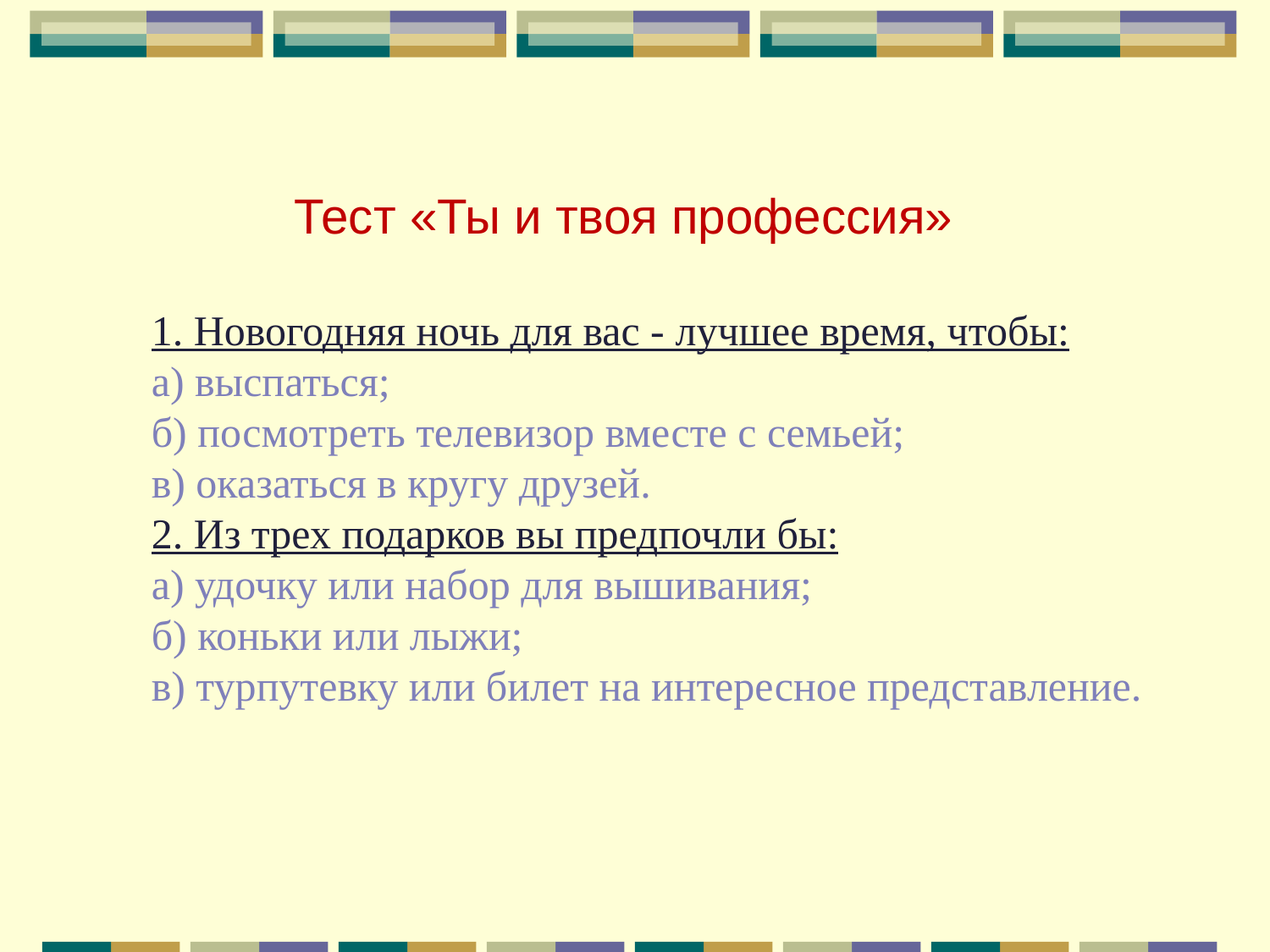

Тест «Ты и твоя профессия»
1. Новогодняя ночь для вас - лучшее время, чтобы:
а) выспаться;
б) посмотреть телевизор вместе с семьей;
в) оказаться в кругу друзей.
2. Из трех подарков вы предпочли бы:
а) удочку или набор для вышивания;
б) коньки или лыжи;
в) турпутевку или билет на интересное представление.